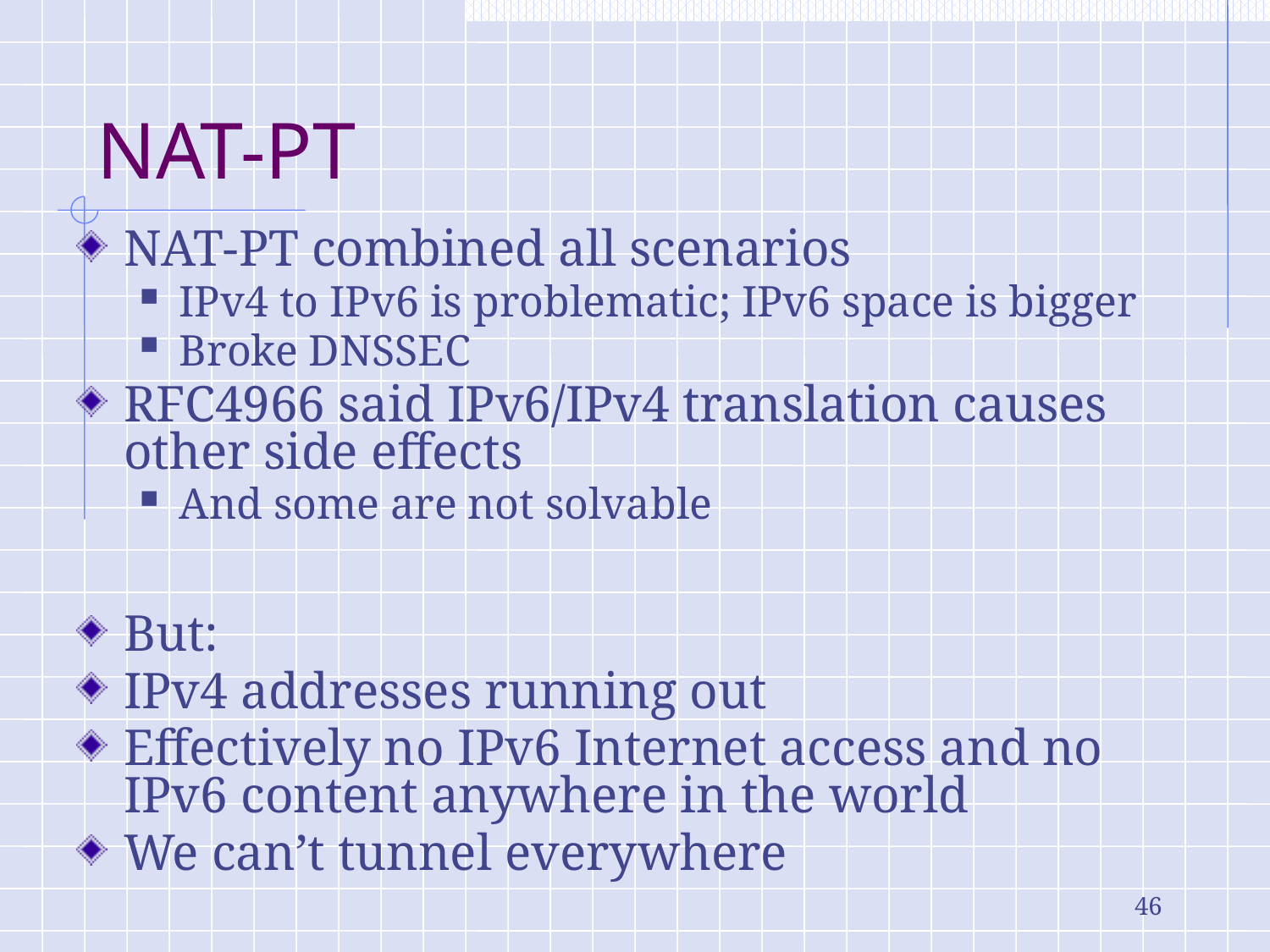

# NAT-PT
NAT-PT combined all scenarios
IPv4 to IPv6 is problematic; IPv6 space is bigger
Broke DNSSEC
RFC4966 said IPv6/IPv4 translation causes other side effects
And some are not solvable

But:
IPv4 addresses running out
Effectively no IPv6 Internet access and no IPv6 content anywhere in the world
We can’t tunnel everywhere
46